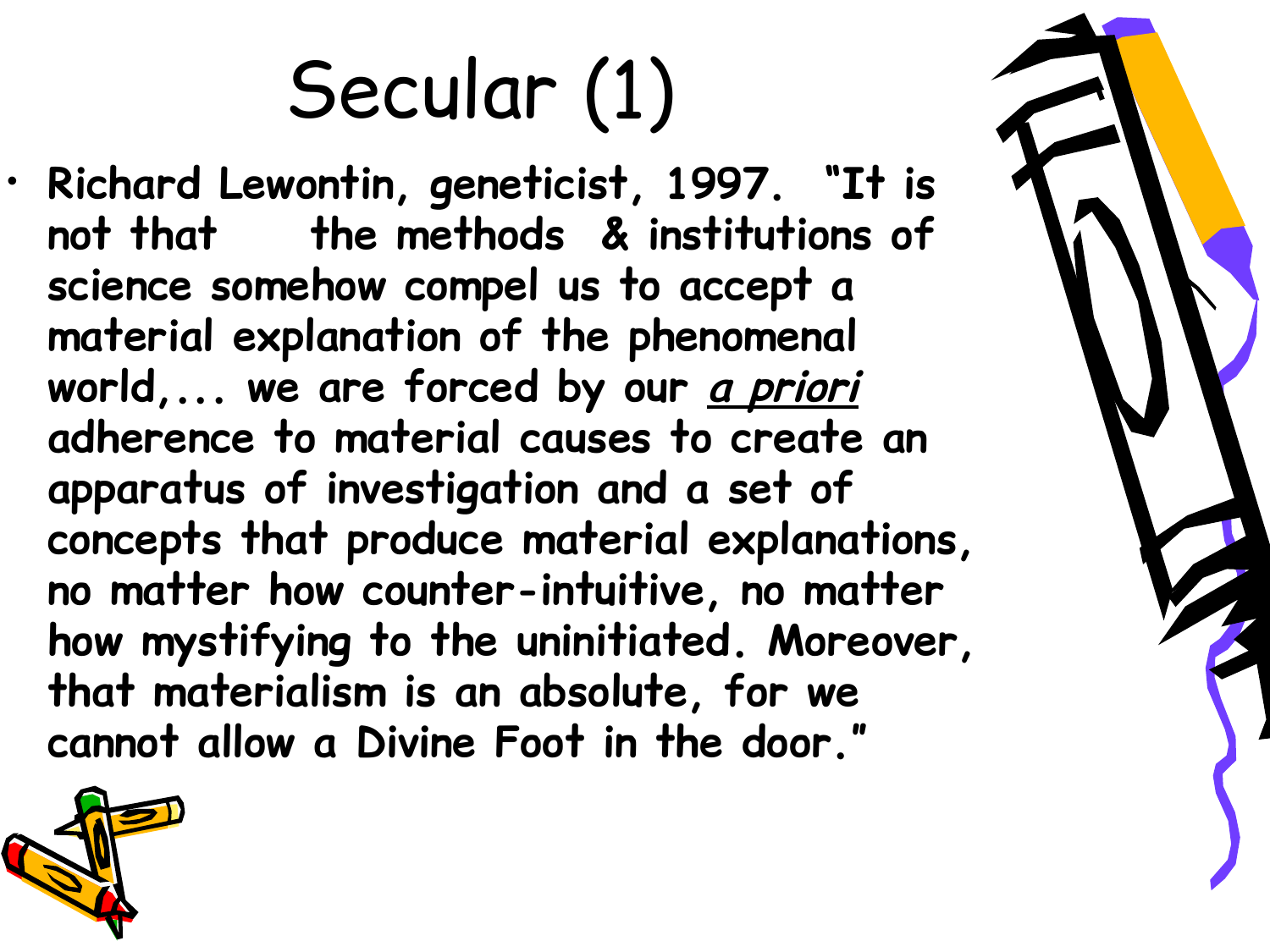

Secular (1)‏
Richard Lewontin, geneticist, 1997.  “It is not that     the methods  & institutions of science somehow compel us to accept a material explanation of the phenomenal world,... we are forced by our a priori adherence to material causes to create an apparatus of investigation and a set of concepts that produce material explanations, no matter how counter-intuitive, no matter how mystifying to the uninitiated. Moreover, that materialism is an absolute, for we cannot allow a Divine Foot in the door.”